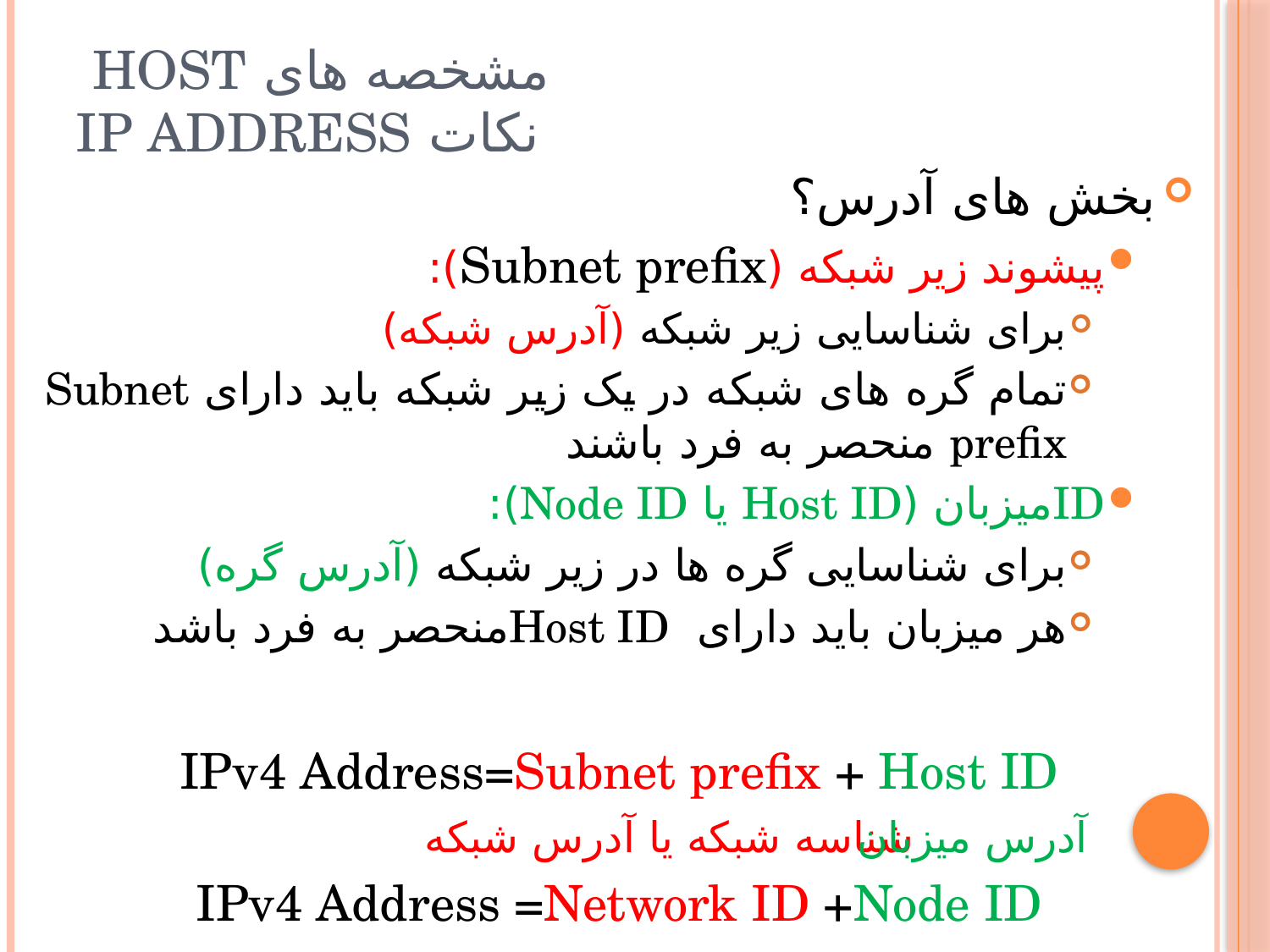

# مشخصه های Host نکات IP Address
بخش های آدرس؟
پيشوند زير شبکه (Subnet prefix):
برای شناسايی زير شبکه (آدرس شبکه)
تمام گره های شبکه در يک زير شبکه بايد دارای Subnet prefix منحصر به فرد باشند
IDميزبان (Host ID یا Node ID):
برای شناسايی گره ها در زير شبکه (آدرس گره)
هر میزبان باید دارای  Host IDمنحصر به فرد باشد

IPv4 Address=Subnet prefix + Host ID

IPv4 Address =Network ID +Node ID
شناسه شبکه يا آدرس شبکه
آدرس ميزبان